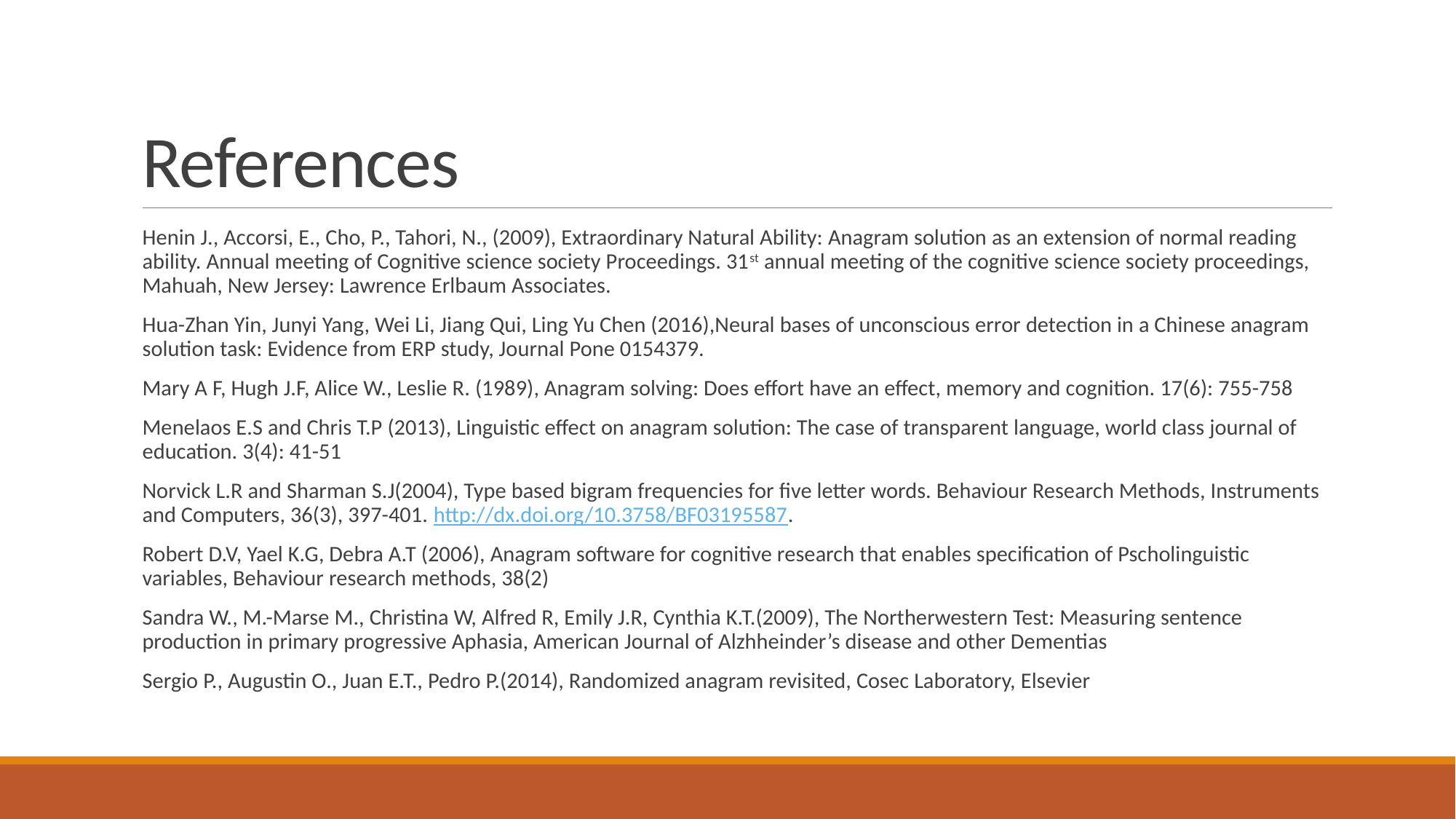

# References
Henin J., Accorsi, E., Cho, P., Tahori, N., (2009), Extraordinary Natural Ability: Anagram solution as an extension of normal reading ability. Annual meeting of Cognitive science society Proceedings. 31st annual meeting of the cognitive science society proceedings, Mahuah, New Jersey: Lawrence Erlbaum Associates.
Hua-Zhan Yin, Junyi Yang, Wei Li, Jiang Qui, Ling Yu Chen (2016),Neural bases of unconscious error detection in a Chinese anagram solution task: Evidence from ERP study, Journal Pone 0154379.
Mary A F, Hugh J.F, Alice W., Leslie R. (1989), Anagram solving: Does effort have an effect, memory and cognition. 17(6): 755-758
Menelaos E.S and Chris T.P (2013), Linguistic effect on anagram solution: The case of transparent language, world class journal of education. 3(4): 41-51
Norvick L.R and Sharman S.J(2004), Type based bigram frequencies for five letter words. Behaviour Research Methods, Instruments and Computers, 36(3), 397-401. http://dx.doi.org/10.3758/BF03195587.
Robert D.V, Yael K.G, Debra A.T (2006), Anagram software for cognitive research that enables specification of Pscholinguistic variables, Behaviour research methods, 38(2)
Sandra W., M.-Marse M., Christina W, Alfred R, Emily J.R, Cynthia K.T.(2009), The Northerwestern Test: Measuring sentence production in primary progressive Aphasia, American Journal of Alzhheinder’s disease and other Dementias
Sergio P., Augustin O., Juan E.T., Pedro P.(2014), Randomized anagram revisited, Cosec Laboratory, Elsevier